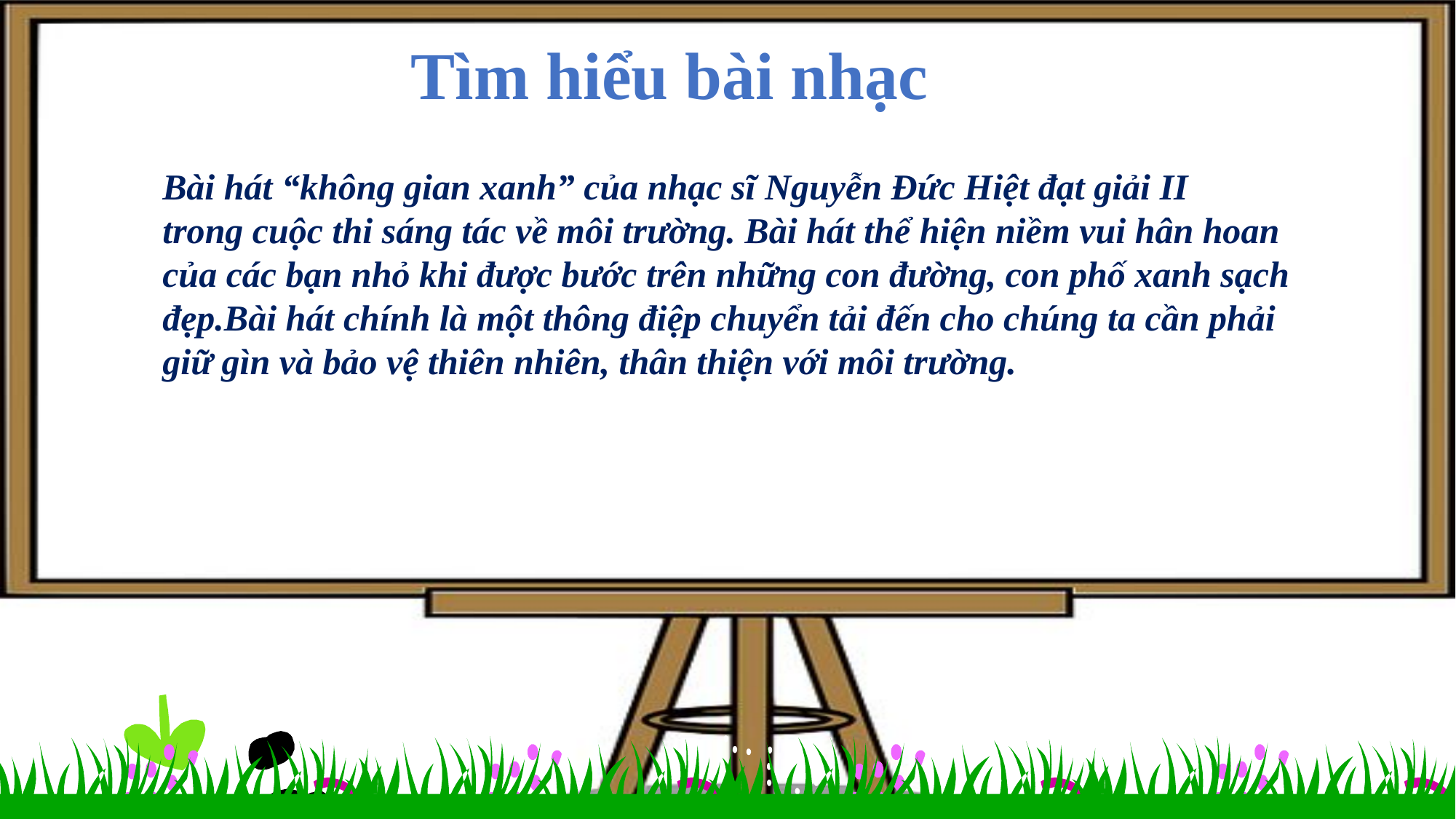

Tìm hiểu bài nhạc
Bài hát “không gian xanh” của nhạc sĩ Nguyễn Đức Hiệt đạt giải II
trong cuộc thi sáng tác về môi trường. Bài hát thể hiện niềm vui hân hoan của các bạn nhỏ khi được bước trên những con đường, con phố xanh sạch đẹp.Bài hát chính là một thông điệp chuyển tải đến cho chúng ta cần phải giữ gìn và bảo vệ thiên nhiên, thân thiện với môi trường.